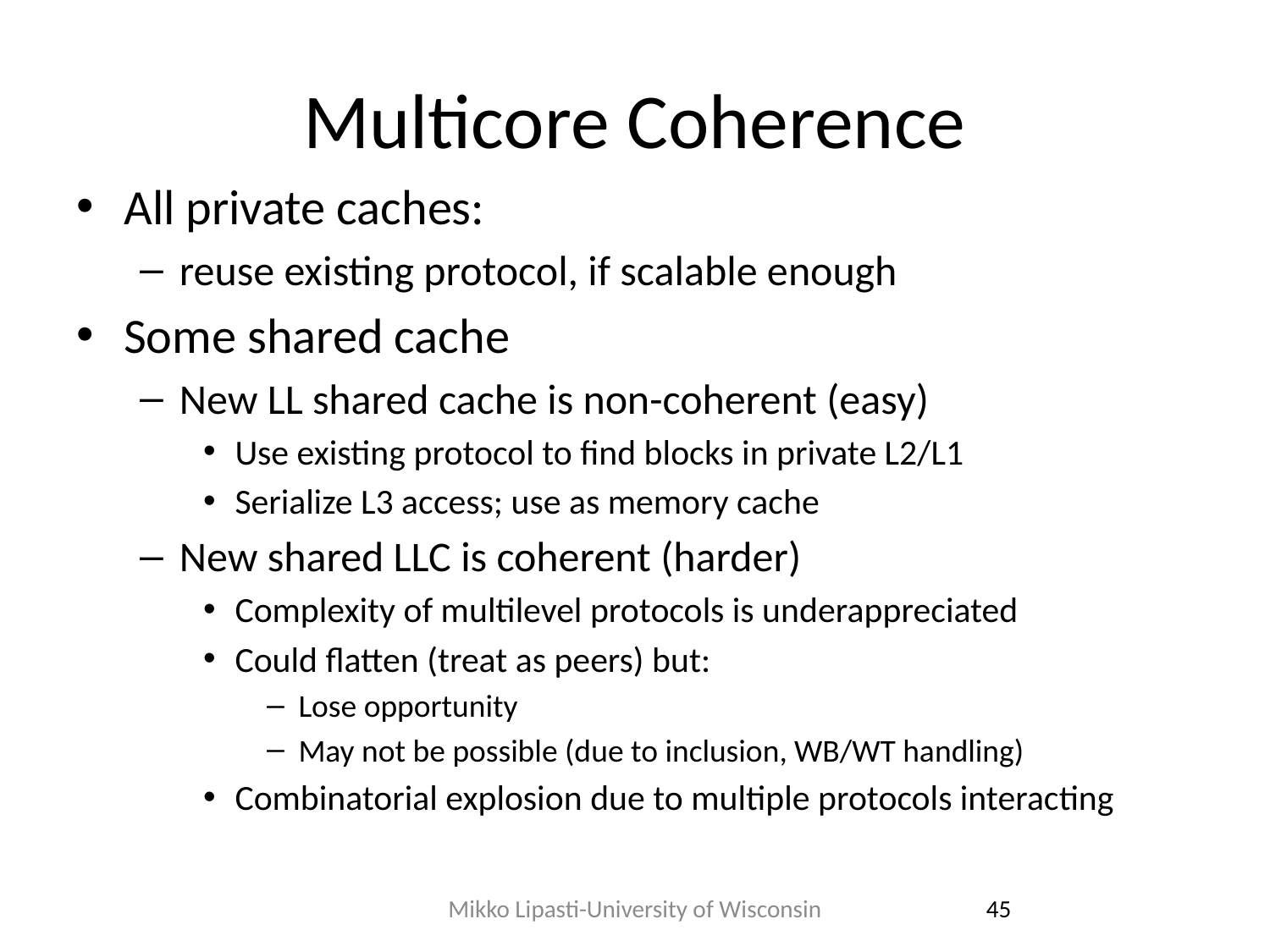

# Multicore Coherence
All private caches:
reuse existing protocol, if scalable enough
Some shared cache
New LL shared cache is non-coherent (easy)
Use existing protocol to find blocks in private L2/L1
Serialize L3 access; use as memory cache
New shared LLC is coherent (harder)
Complexity of multilevel protocols is underappreciated
Could flatten (treat as peers) but:
Lose opportunity
May not be possible (due to inclusion, WB/WT handling)
Combinatorial explosion due to multiple protocols interacting
Mikko Lipasti-University of Wisconsin
45